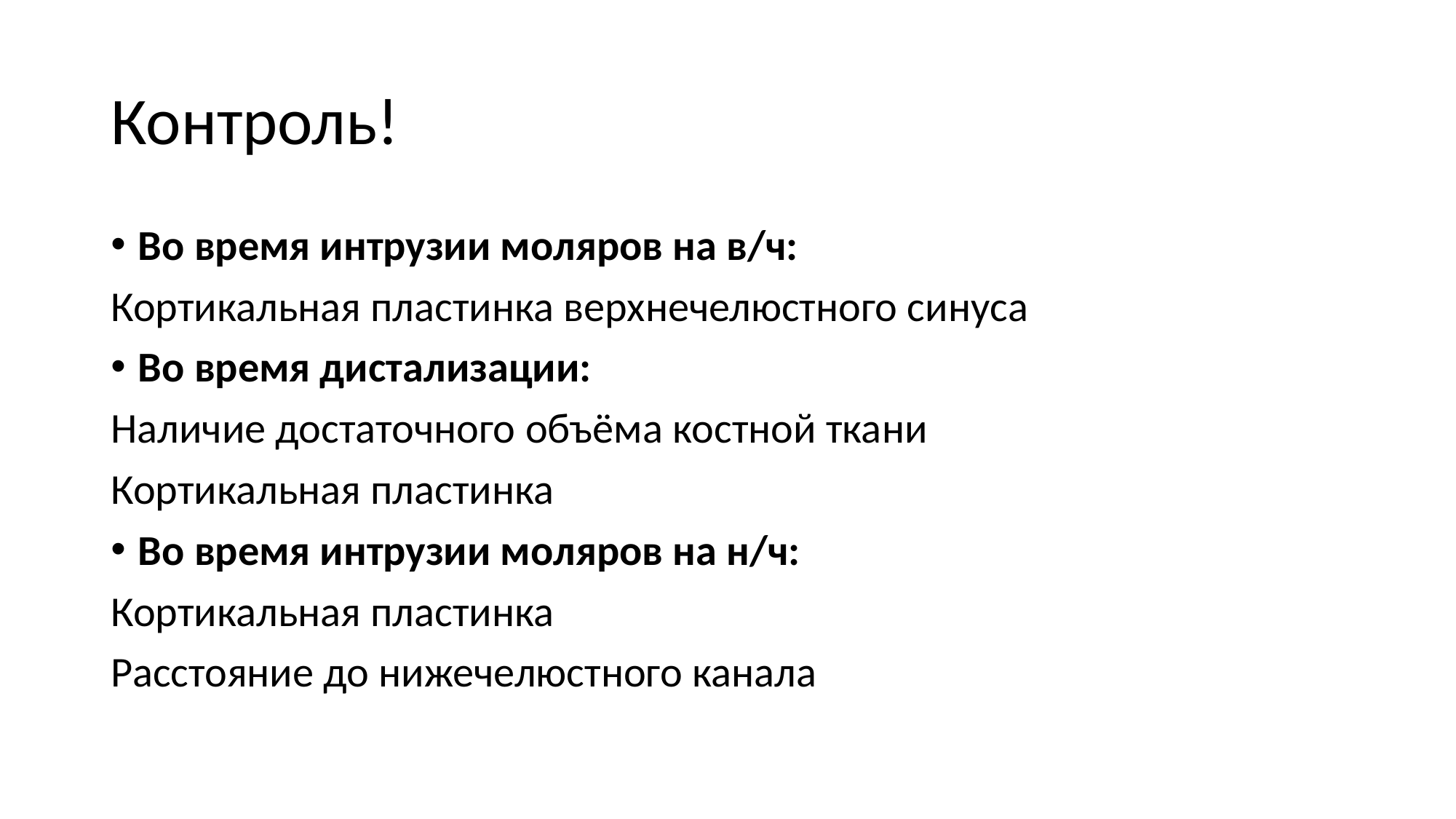

# Контроль!
Во время интрузии моляров на в/ч:
Кортикальная пластинка верхнечелюстного синуса
Во время дистализации:
Наличие достаточного объёма костной ткани
Кортикальная пластинка
Во время интрузии моляров на н/ч:
Кортикальная пластинка
Расстояние до нижечелюстного канала